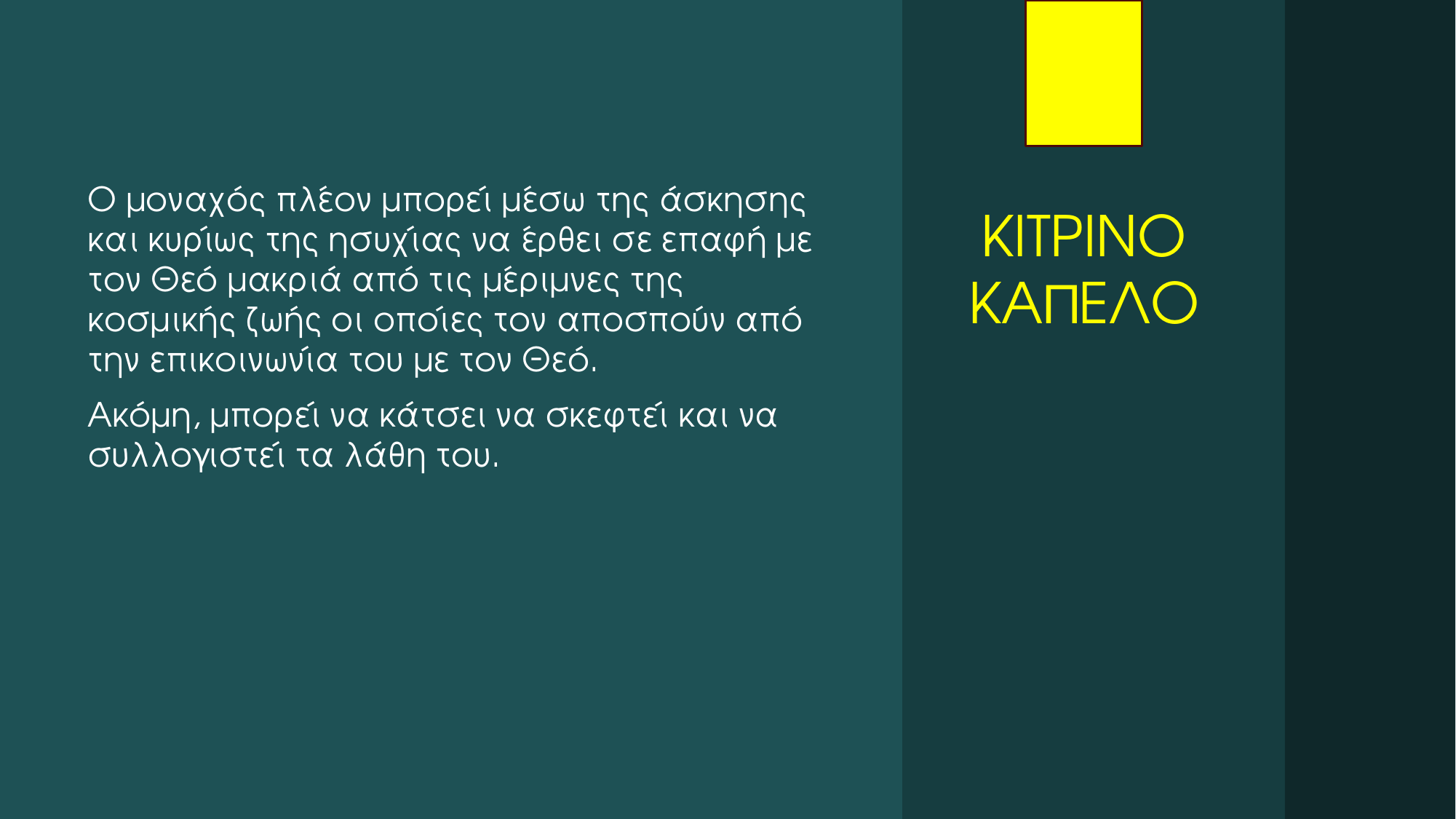

Ο μοναχός πλέον μπορεί μέσω της άσκησης και κυρίως της ησυχίας να έρθει σε επαφή με τον Θεό μακριά από τις μέριμνες της κοσμικής ζωής οι οποίες τον αποσπούν από την επικοινωνία του με τον Θεό.
Ακόμη, μπορεί να κάτσει να σκεφτεί και να συλλογιστεί τα λάθη του.
# ΚΙΤΡΙΝΟ ΚΑΠΕΛΟ